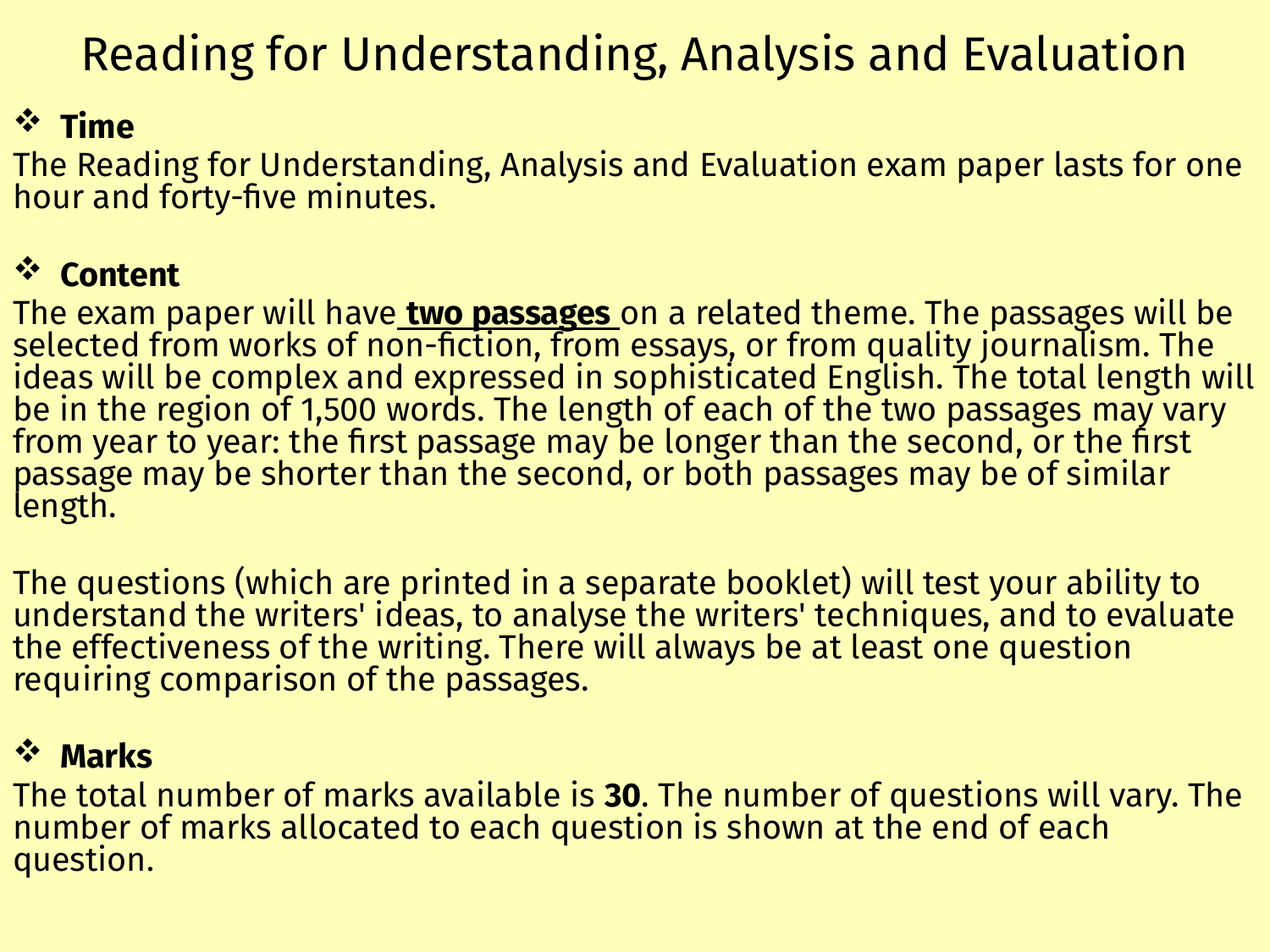

Reading for Understanding, Analysis and Evaluation
Time
The Reading for Understanding, Analysis and Evaluation exam paper lasts for one hour and forty-five minutes.

Content
The exam paper will have two passages on a related theme. The passages will be  selected from works of non-fiction, from essays, or from quality journalism. The ideas will be complex and expressed in sophisticated English. The total length will be in the region of 1,500 words. The length of each of the two passages may vary from year to year: the first passage may be longer than the second, or the first passage may be shorter than the second, or both passages may be of similar length.

The questions (which are printed in a separate booklet) will test your ability to understand the writers' ideas, to analyse the writers' techniques, and to evaluate the effectiveness of the writing. There will always be at least one question requiring comparison of the passages.

Marks
The total number of marks available is 30. The number of questions will vary. The number of marks allocated to each question is shown at the end of each question.